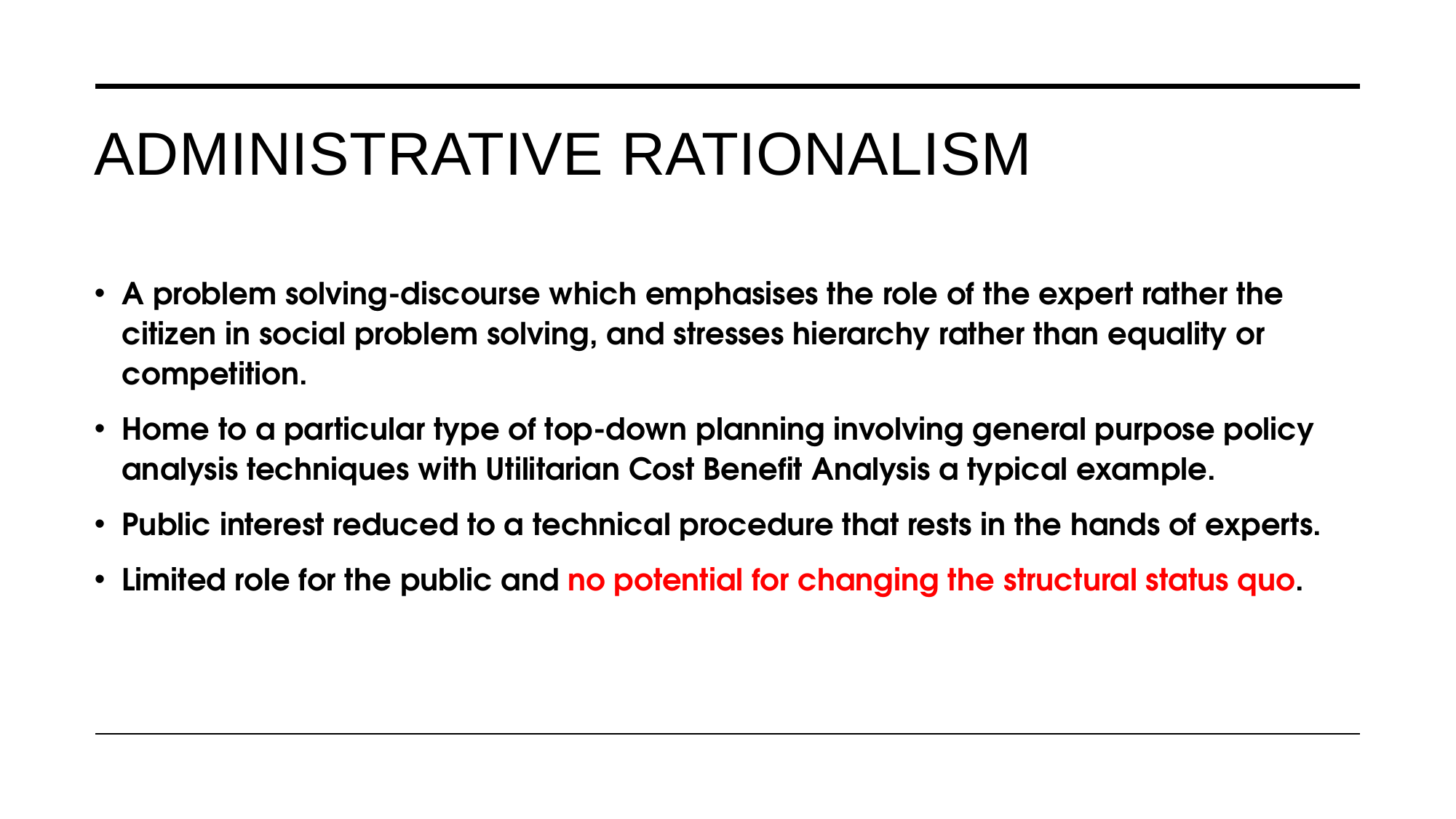

# Administrative rationalism
A problem solving-discourse which emphasises the role of the expert rather the citizen in social problem solving, and stresses hierarchy rather than equality or competition.
Home to a particular type of top-down planning involving general purpose policy analysis techniques with Utilitarian Cost Benefit Analysis a typical example.
Public interest reduced to a technical procedure that rests in the hands of experts.
Limited role for the public and no potential for changing the structural status quo.